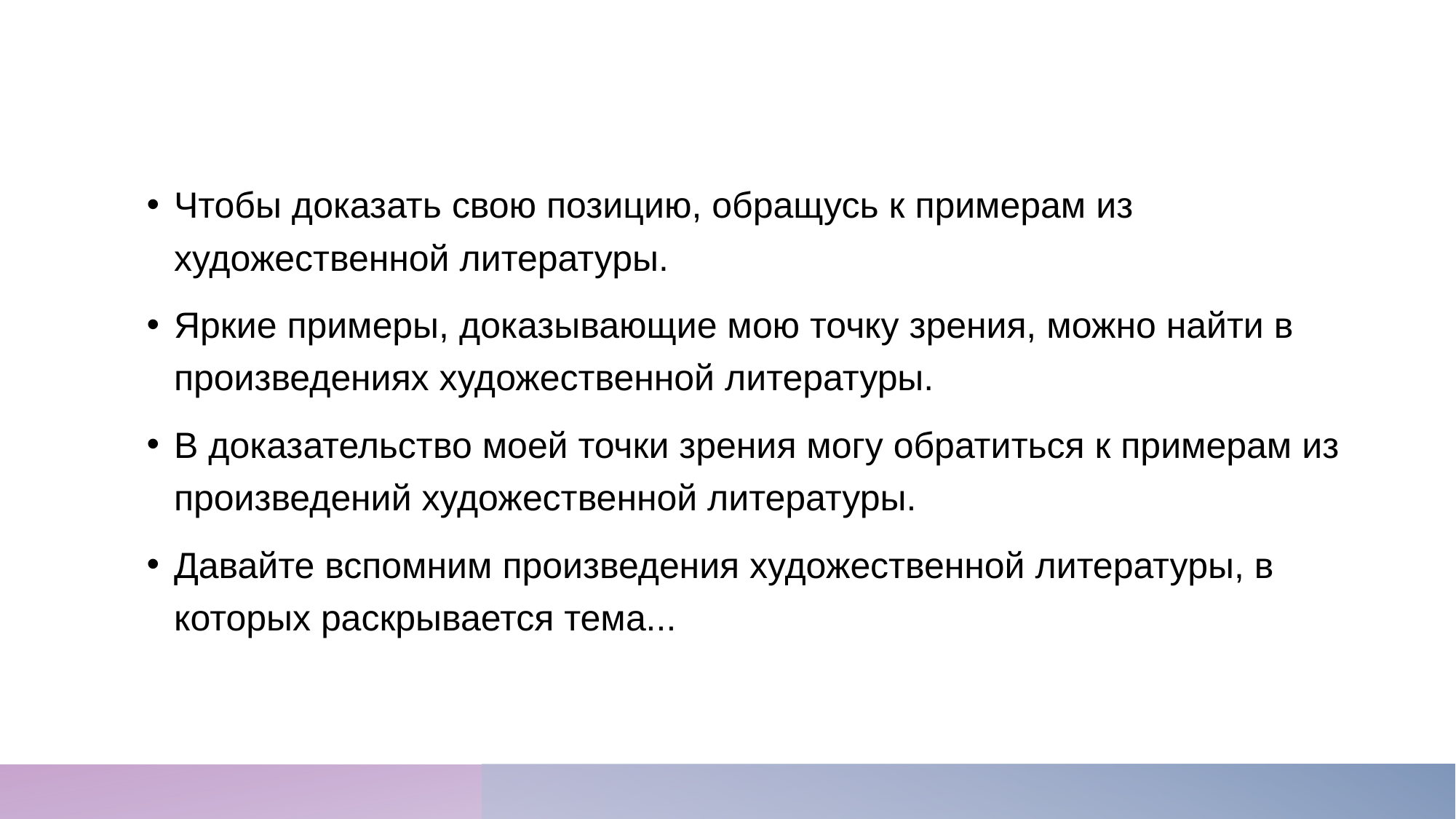

Чтобы доказать свою позицию, обращусь к примерам из художественной литературы.
Яркие примеры, доказывающие мою точку зрения, можно найти в произведениях художественной литературы.
В доказательство моей точки зрения могу обратиться к примерам из произведений художественной литературы.
Давайте вспомним произведения художественной литературы, в которых раскрывается тема...